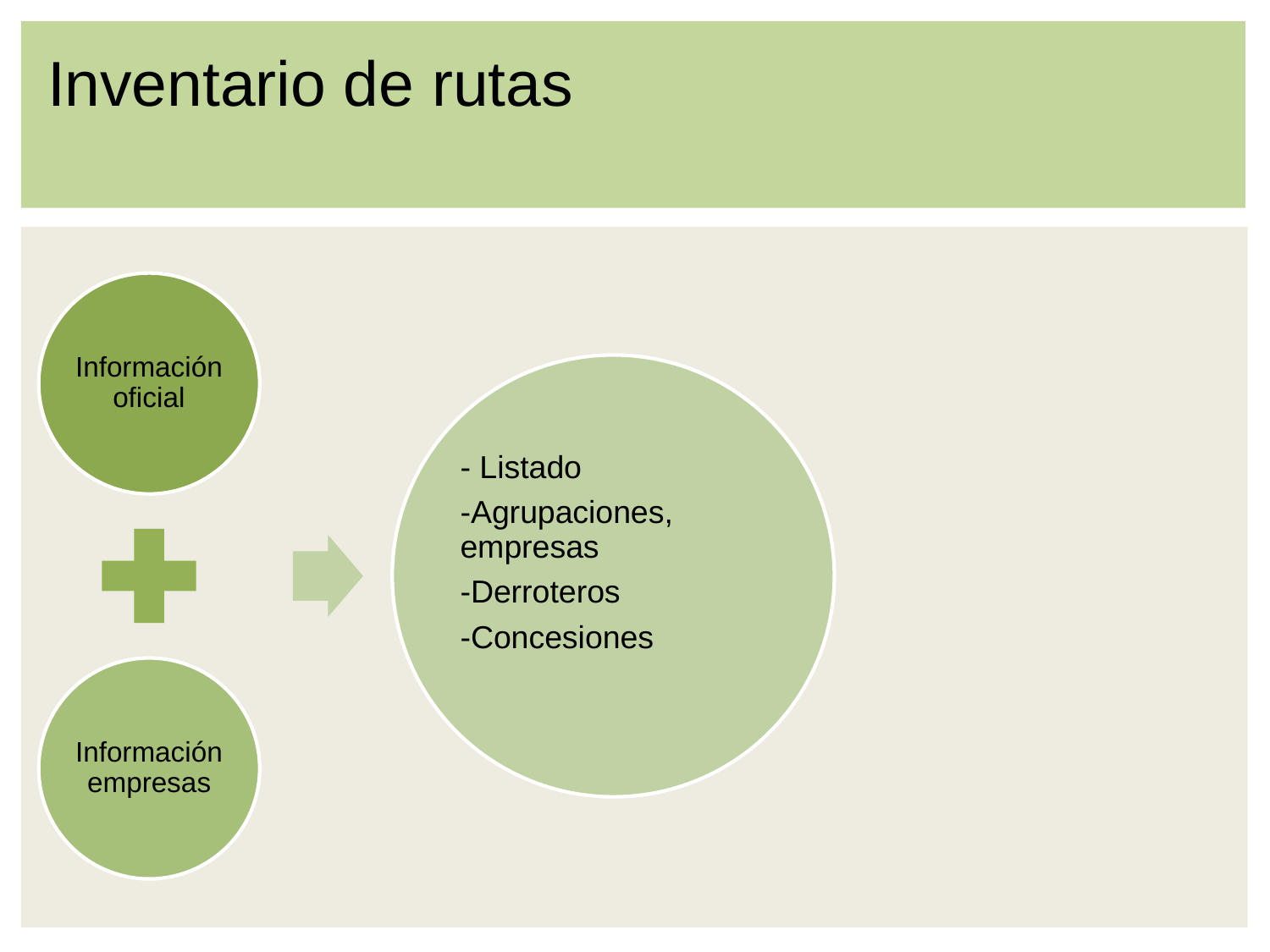

Inventario de rutas
Información oficial

Información empresas

- Listado
-Agrupaciones, empresas
-Derroteros
-Concesiones